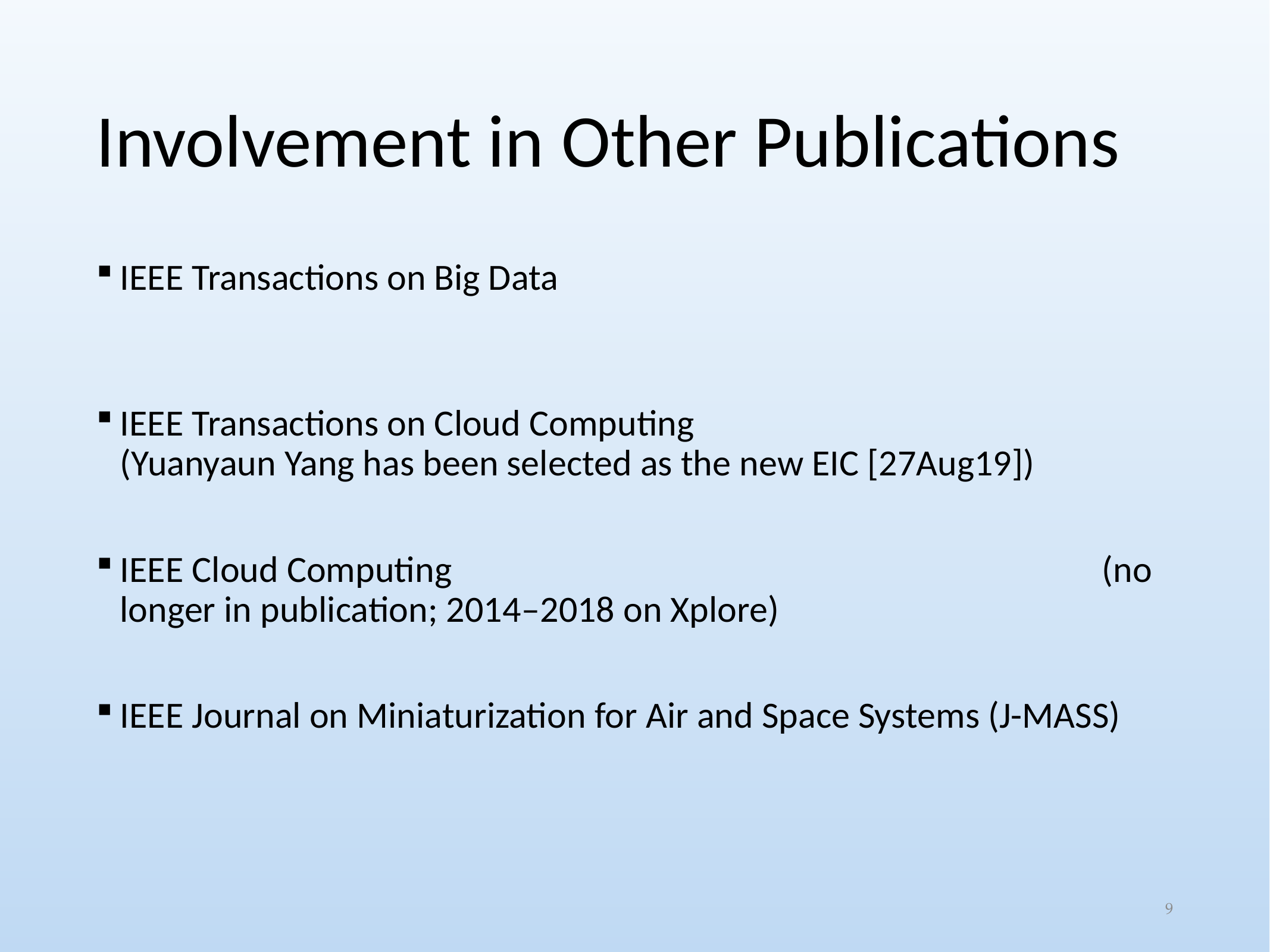

# Involvement in Other Publications
IEEE Transactions on Big Data

IEEE Transactions on Cloud Computing 					(Yuanyaun Yang has been selected as the new EIC [27Aug19])

IEEE Cloud Computing 								(no longer in publication; 2014–2018 on Xplore)

IEEE Journal on Miniaturization for Air and Space Systems (J-MASS)

9